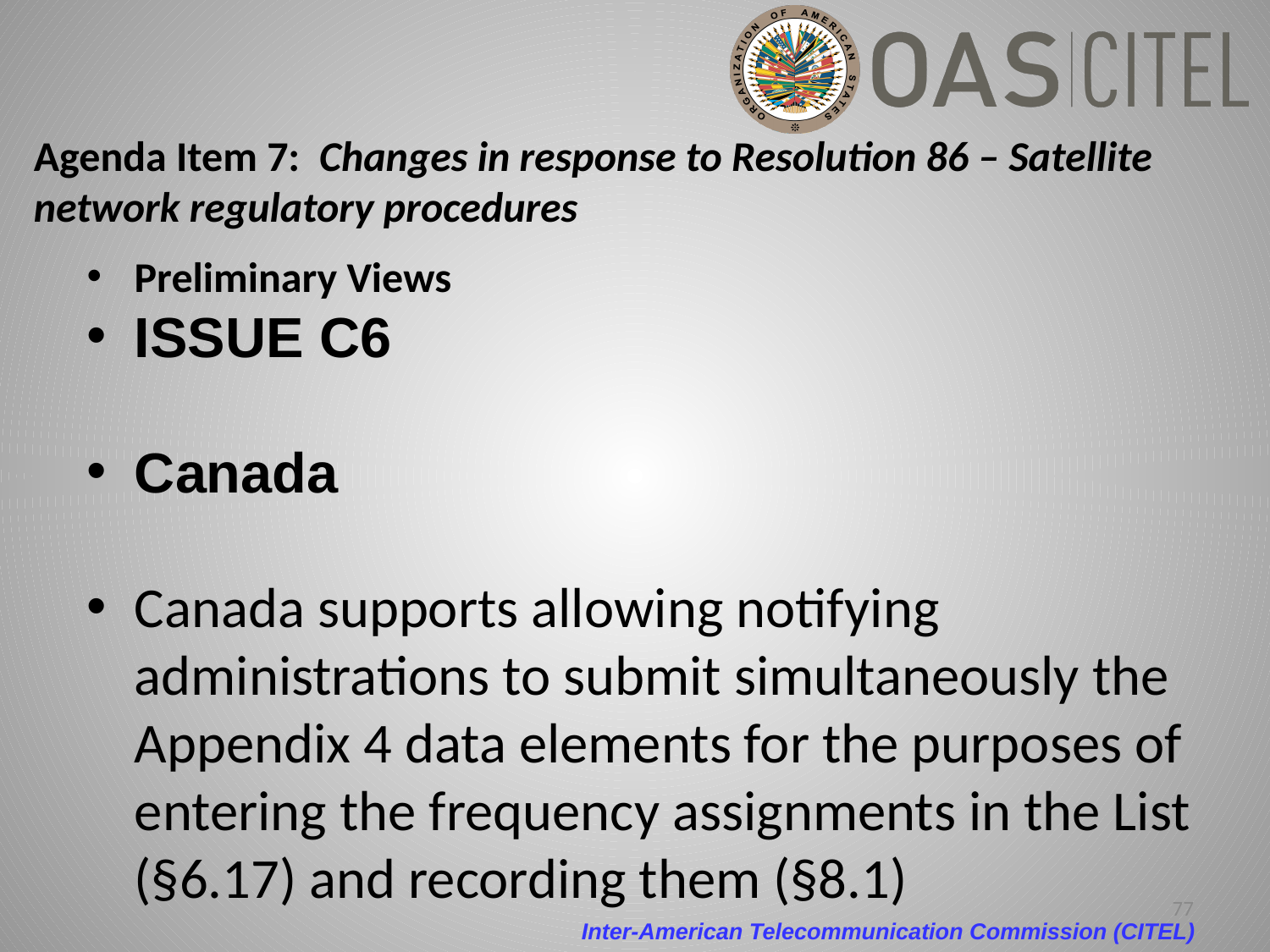

# Agenda Item 7:  Changes in response to Resolution 86 – Satellite network regulatory procedures
Preliminary Views
ISSUE C6

Canada

Canada supports allowing notifying administrations to submit simultaneously the Appendix 4 data elements for the purposes of entering the frequency assignments in the List (§6.17) and recording them (§8.1)

Issue Coordinator: Michelle Caldeira (B) Michelle.caldeira@ses.com
Alt. Coordinator: Angeles Gallego (Mexico) mgallego@satmex.com

77